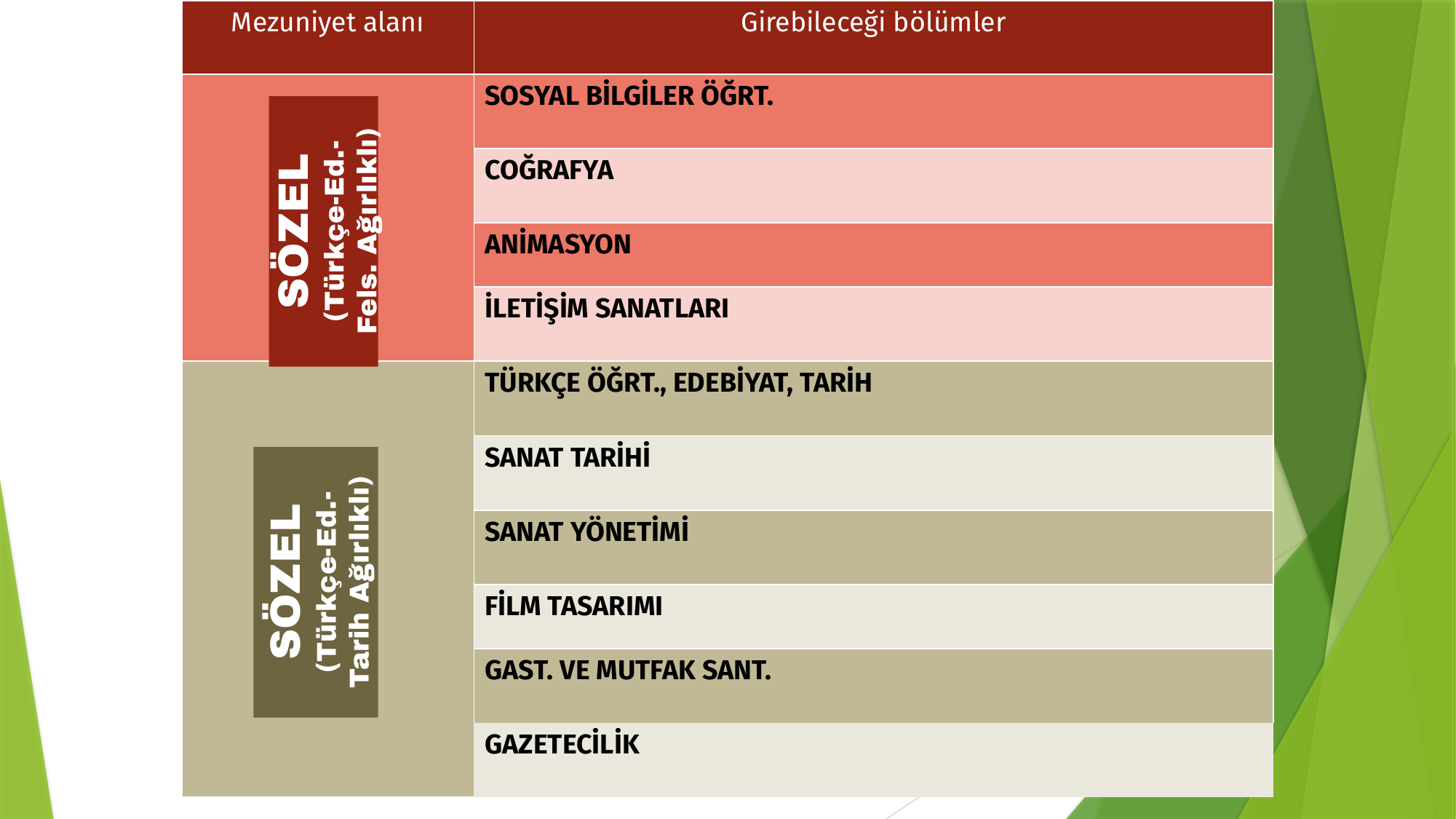

| Mezuniyet alanı | Girebileceği bölümler |
| --- | --- |
|  | SOSYAL BİLGİLER ÖĞRT. |
|  | COĞRAFYA |
|  | ANİMASYON |
|  | İLETİŞİM SANATLARI |
|  | TÜRKÇE ÖĞRT., EDEBİYAT, TARİH |
|  | SANAT TARİHİ |
|  | SANAT YÖNETİMİ |
|  | FİLM TASARIMI |
|  | GAST. VE MUTFAK SANT. |
|  | GAZETECİLİK |
SÖZEL
(Türkçe-Ed.-Fels. Ağırlıklı)
SÖZEL
(Türkçe-Ed.-Tarih Ağırlıklı)